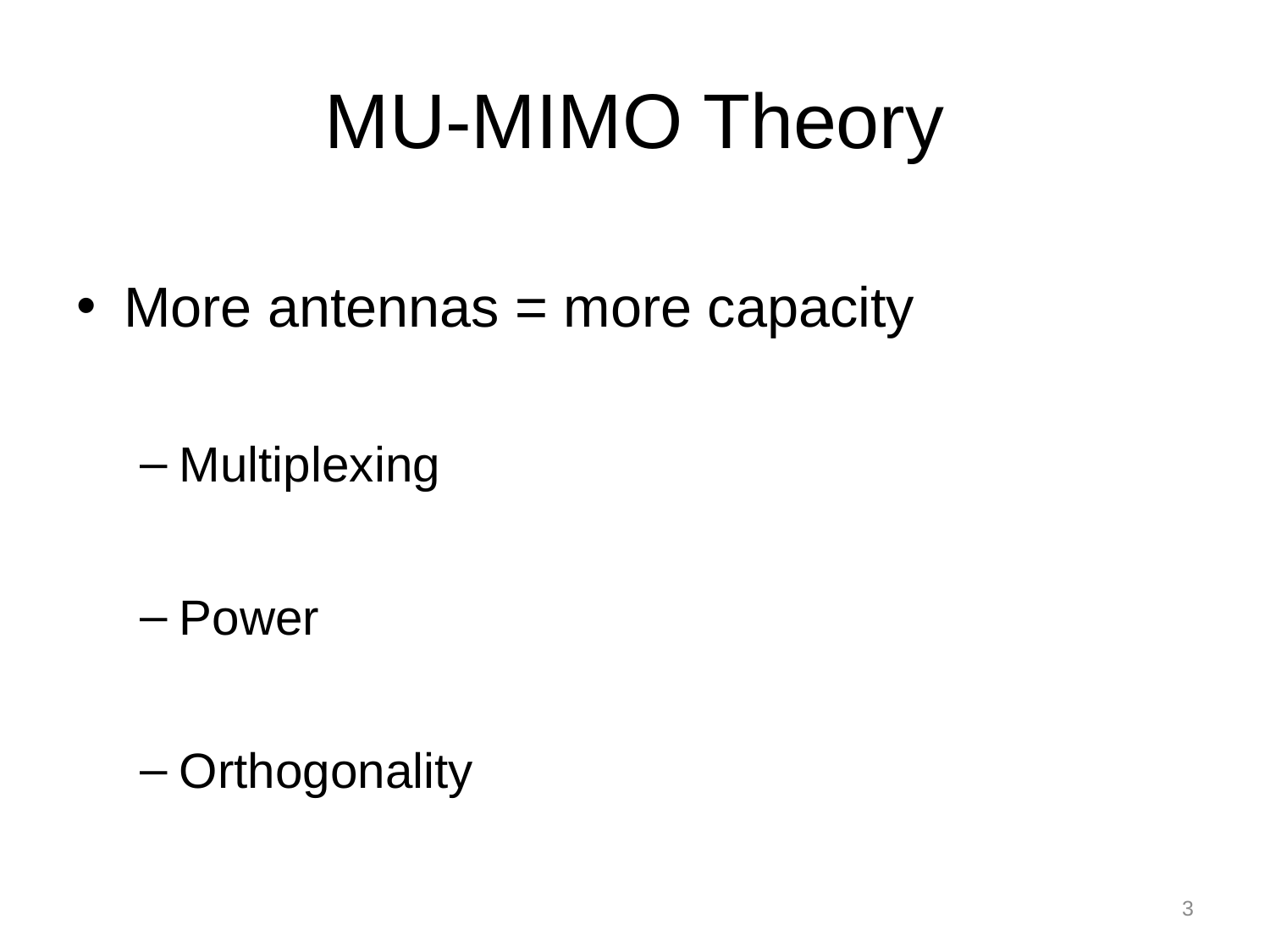

# MU-MIMO Theory
More antennas = more capacity

Multiplexing

Power

Orthogonality
3